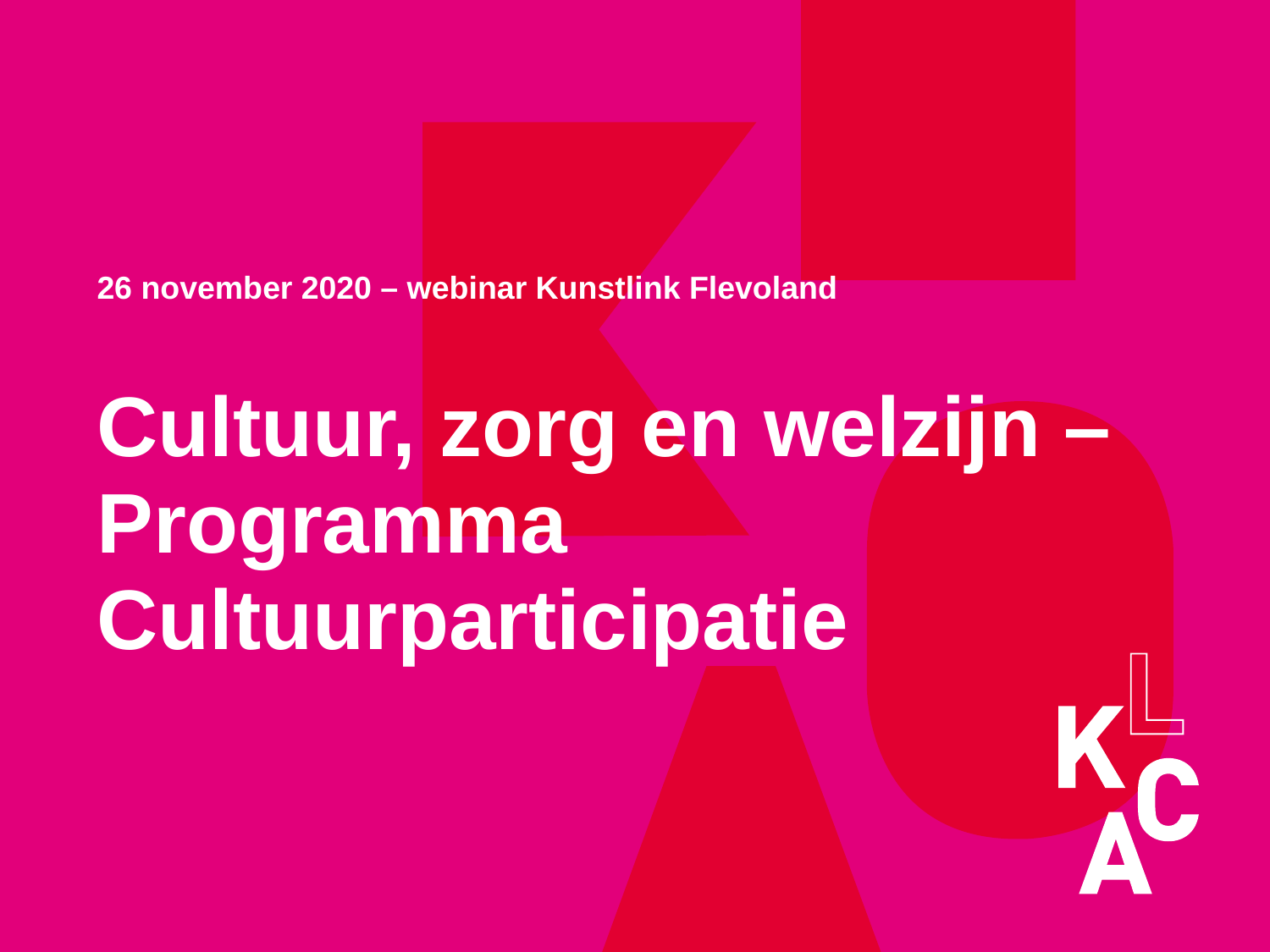

26 november 2020 – webinar Kunstlink Flevoland
# Cultuur, zorg en welzijn – Programma Cultuurparticipatie